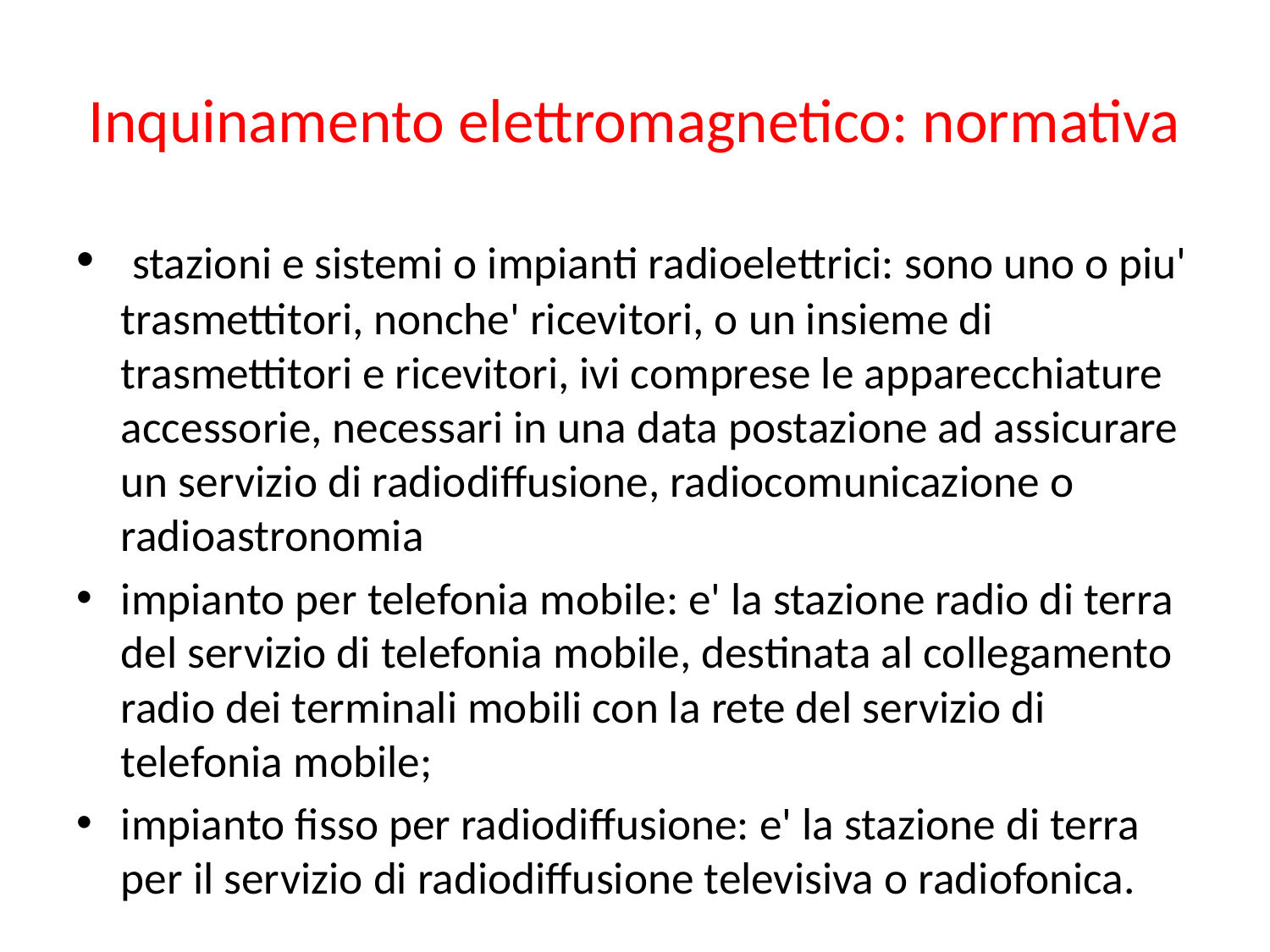

# Inquinamento elettromagnetico: normativa
 stazioni e sistemi o impianti radioelettrici: sono uno o piu' trasmettitori, nonche' ricevitori, o un insieme di trasmettitori e ricevitori, ivi comprese le apparecchiature accessorie, necessari in una data postazione ad assicurare un servizio di radiodiffusione, radiocomunicazione o radioastronomia
impianto per telefonia mobile: e' la stazione radio di terra del servizio di telefonia mobile, destinata al collegamento radio dei terminali mobili con la rete del servizio di telefonia mobile;
impianto fisso per radiodiffusione: e' la stazione di terra per il servizio di radiodiffusione televisiva o radiofonica.